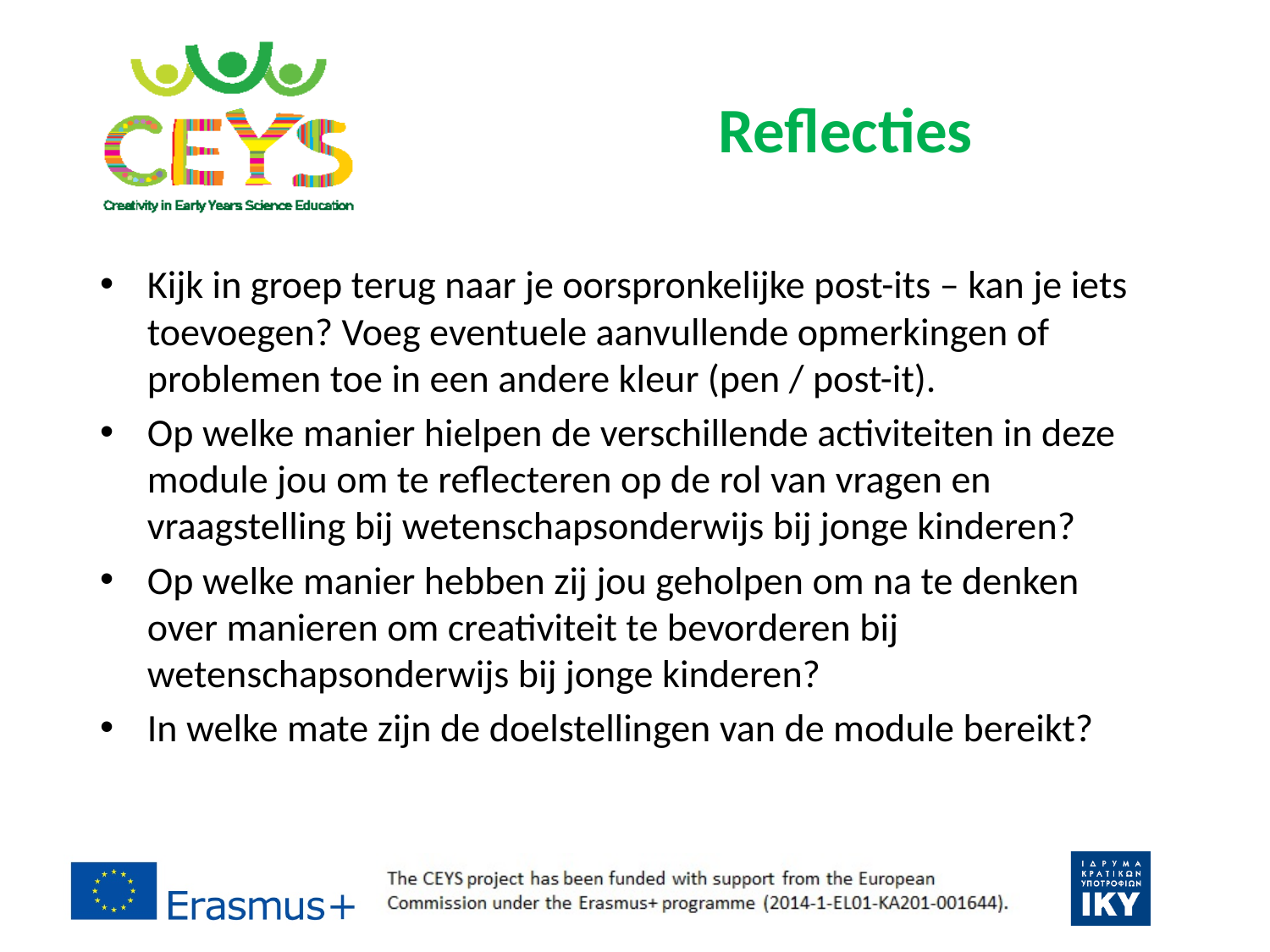

# Reflecties
Kijk in groep terug naar je oorspronkelijke post-its – kan je iets toevoegen? Voeg eventuele aanvullende opmerkingen of problemen toe in een andere kleur (pen / post-it).
Op welke manier hielpen de verschillende activiteiten in deze module jou om te reflecteren op de rol van vragen en vraagstelling bij wetenschapsonderwijs bij jonge kinderen?
Op welke manier hebben zij jou geholpen om na te denken over manieren om creativiteit te bevorderen bij wetenschapsonderwijs bij jonge kinderen?
In welke mate zijn de doelstellingen van de module bereikt?